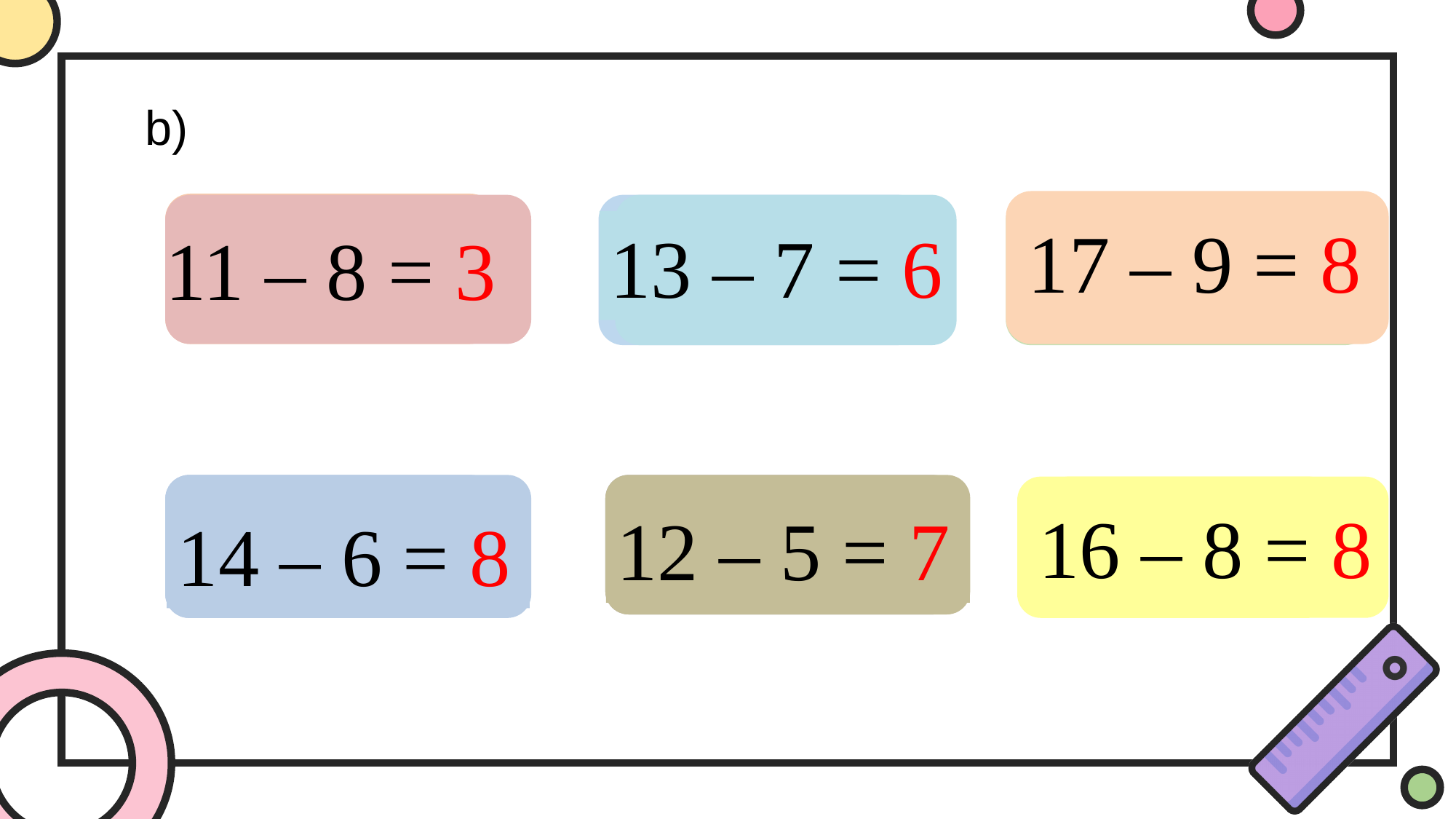

b)

11 – 8

13 – 7

17 – 9

14 – 6

12 – 5

16 – 8

17 – 9 = 8

11 – 8 = 3

13 – 7 = 6

12 – 5 = 7

14 – 6 = 8

16 – 8 = 8